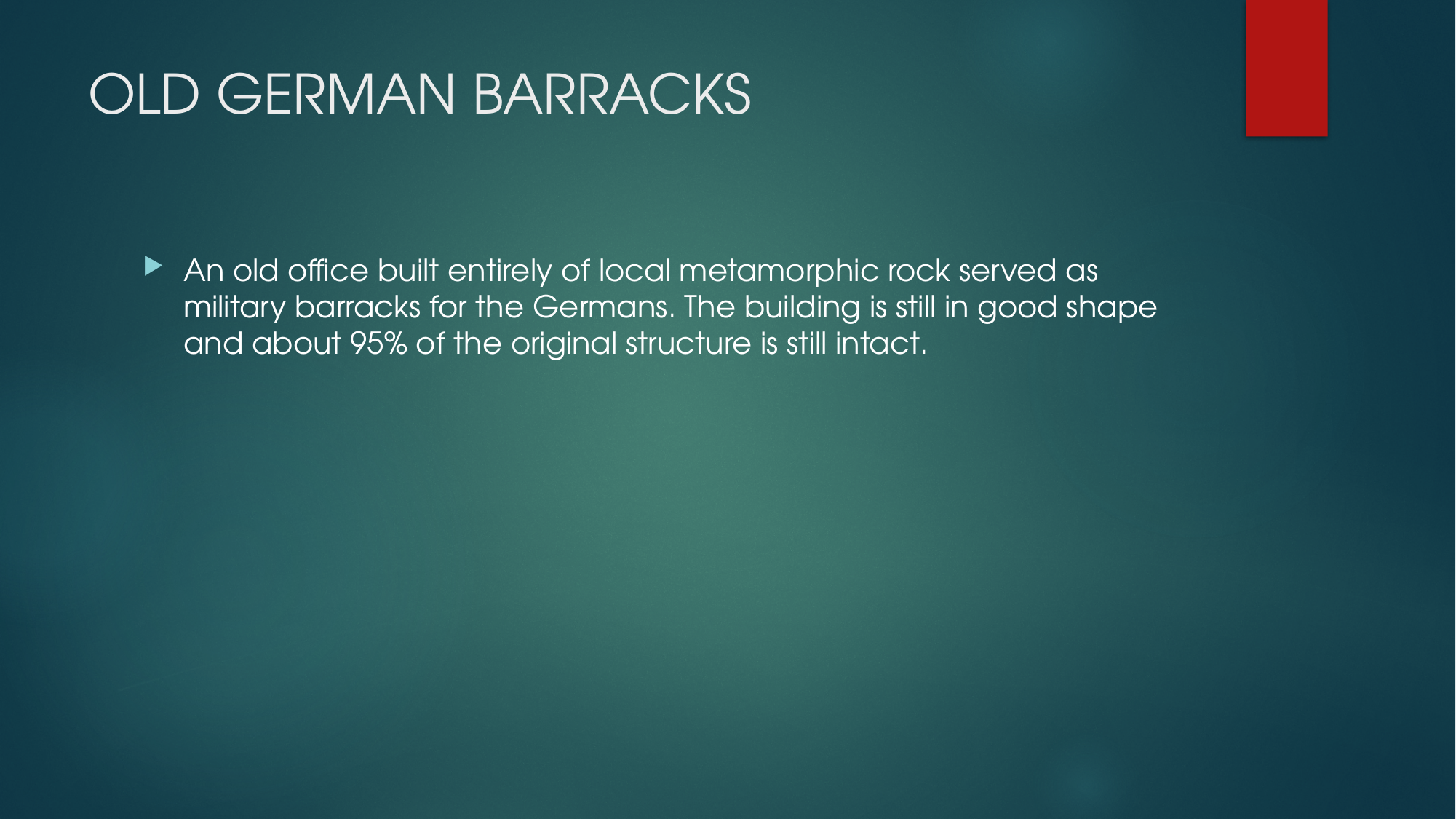

# OLD GERMAN BARRACKS
An old office built entirely of local metamorphic rock served as military barracks for the Germans. The building is still in good shape and about 95% of the original structure is still intact.